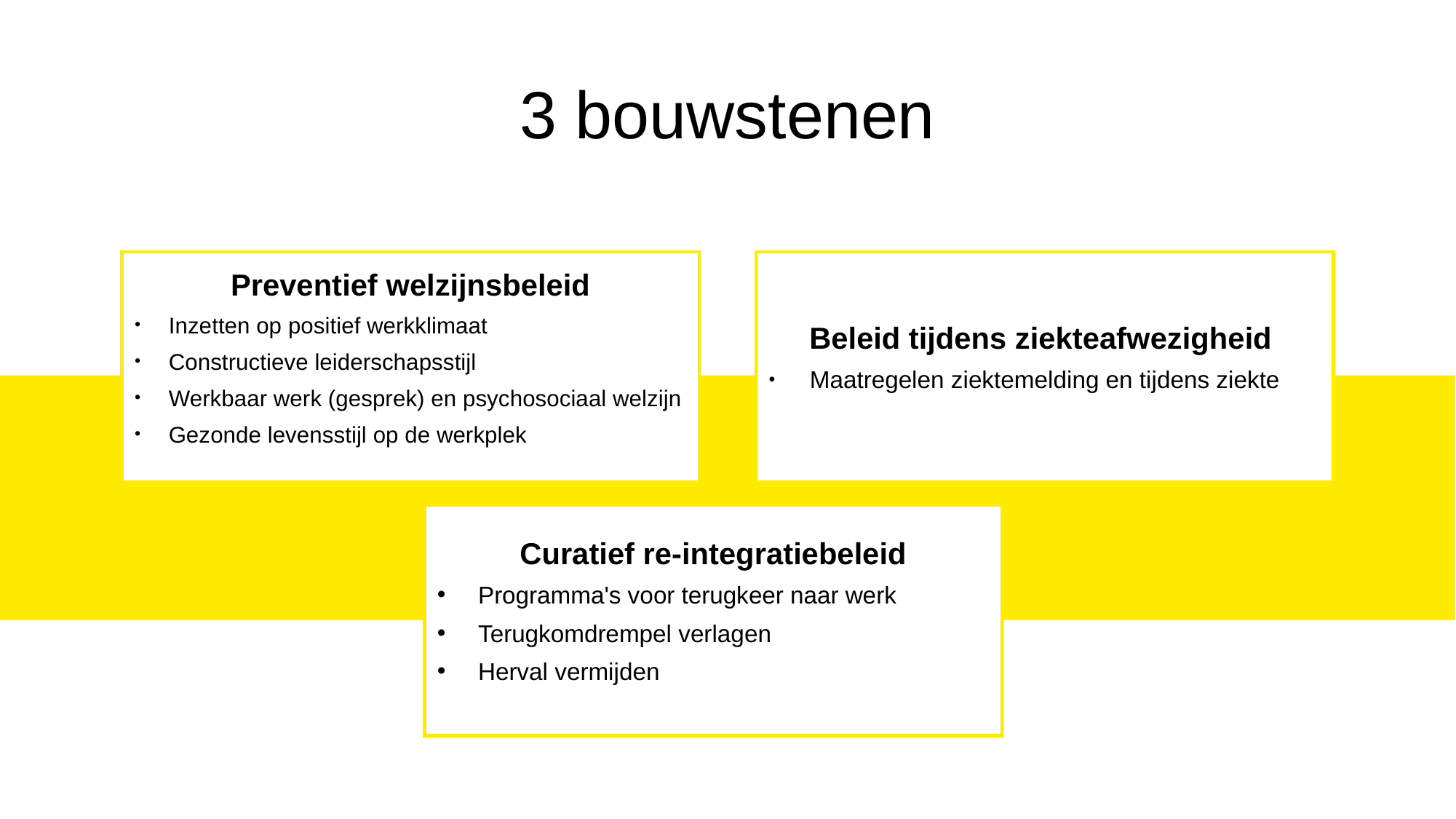

# 3 bouwstenen
Preventief welzijnsbeleid
Inzetten op positief werkklimaat
Constructieve leiderschapsstijl
Werkbaar werk (gesprek) en psychosociaal welzijn
Gezonde levensstijl op de werkplek
Beleid tijdens ziekteafwezigheid
Maatregelen ziektemelding en tijdens ziekte
Curatief re-integratiebeleid
Programma's voor terugkeer naar werk
Terugkomdrempel verlagen
Herval vermijden